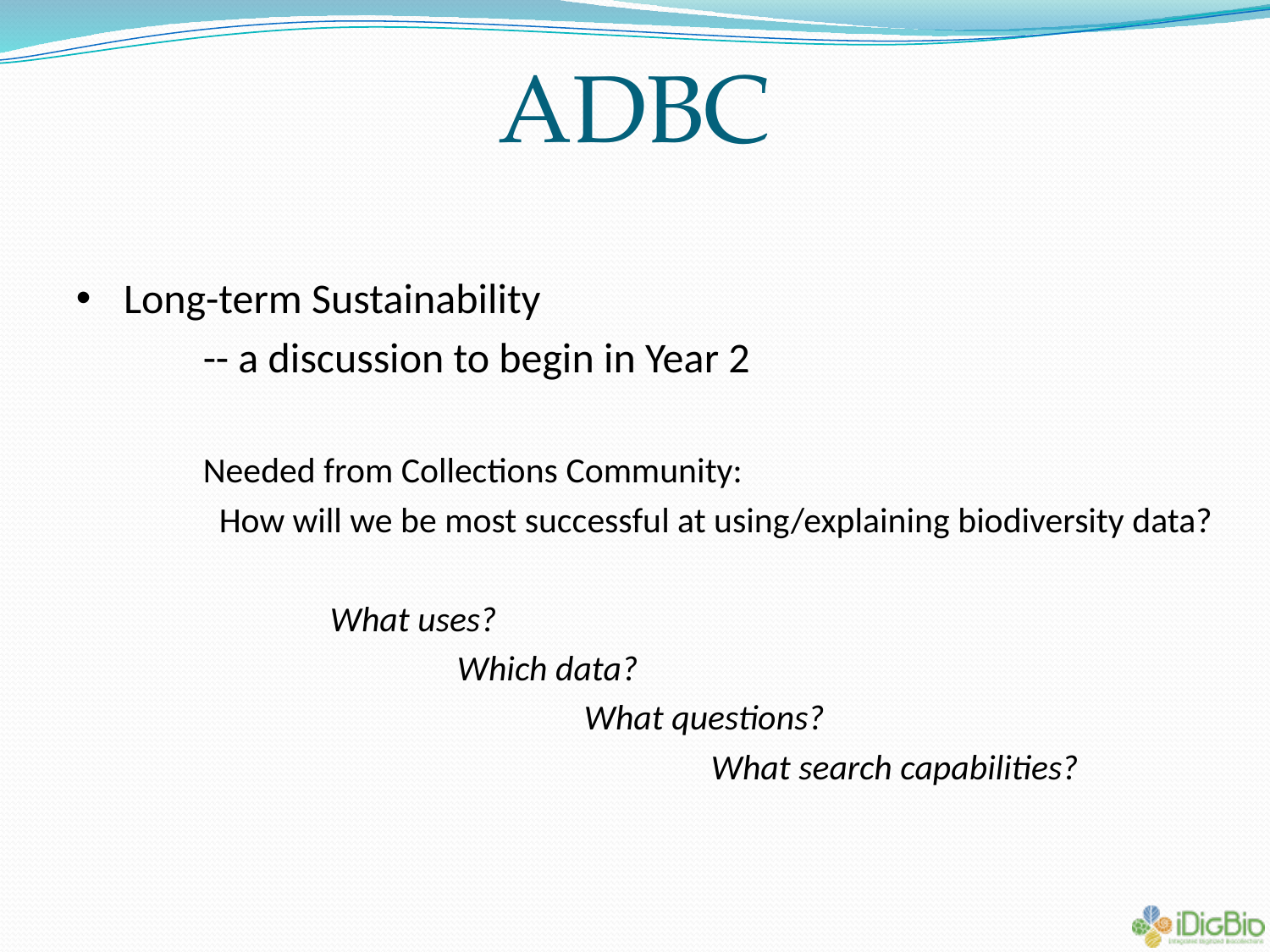

ADBC

Long-term Sustainability
	-- a discussion to begin in Year 2

	Needed from Collections Community:
	  How will we be most successful at using/explaining biodiversity data?

		What uses?
			Which data?
				What questions?
					What search capabilities?